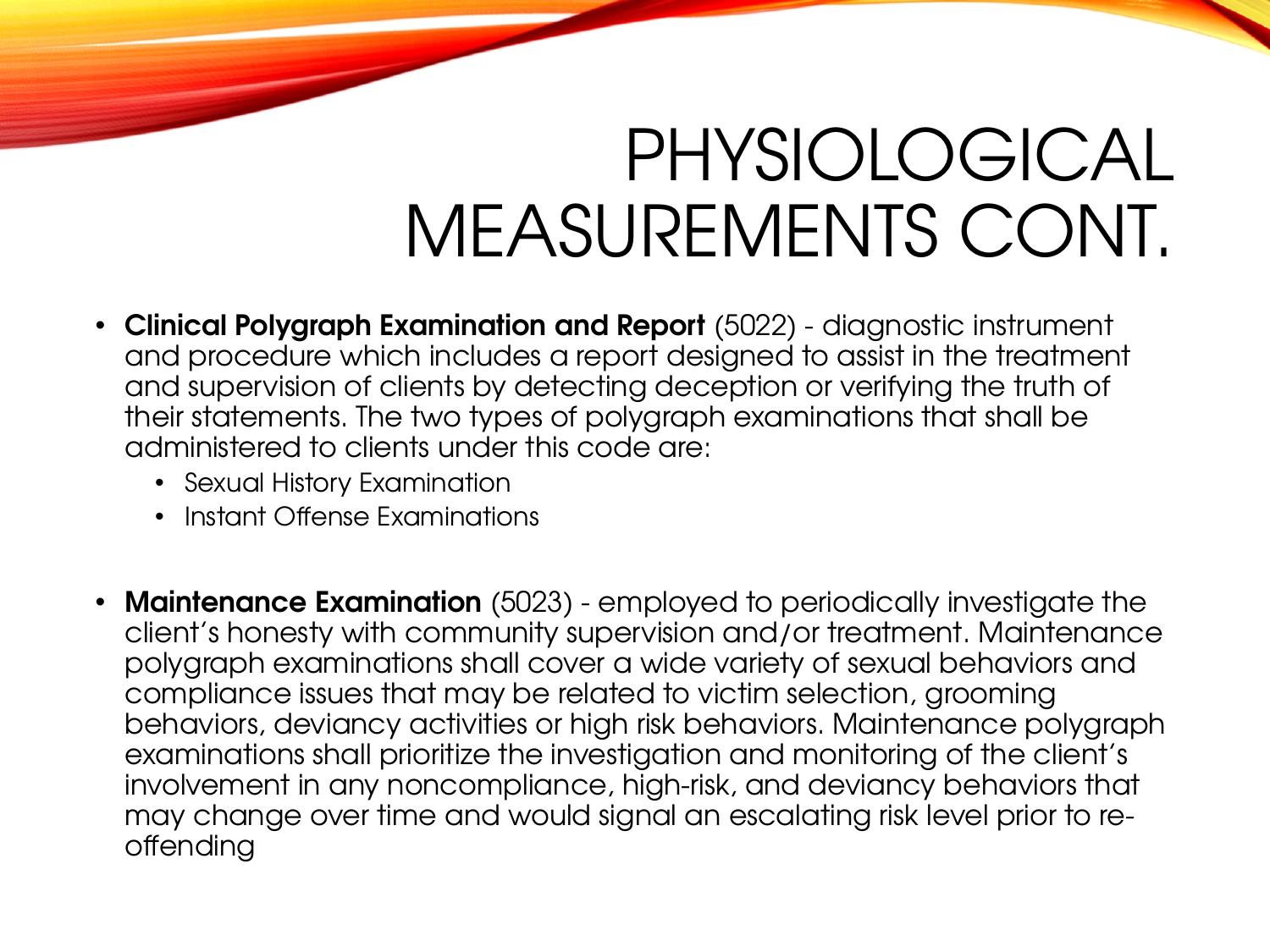

# Physiological Measurements cont.
Clinical Polygraph Examination and Report (5022) - diagnostic instrument and procedure which includes a report designed to assist in the treatment and supervision of clients by detecting deception or verifying the truth of their statements. The two types of polygraph examinations that shall be administered to clients under this code are:
Sexual History Examination
Instant Offense Examinations

Maintenance Examination (5023) - employed to periodically investigate the client’s honesty with community supervision and/or treatment. Maintenance polygraph examinations shall cover a wide variety of sexual behaviors and compliance issues that may be related to victim selection, grooming behaviors, deviancy activities or high risk behaviors. Maintenance polygraph examinations shall prioritize the investigation and monitoring of the client’s involvement in any noncompliance, high-risk, and deviancy behaviors that may change over time and would signal an escalating risk level prior to re-offending